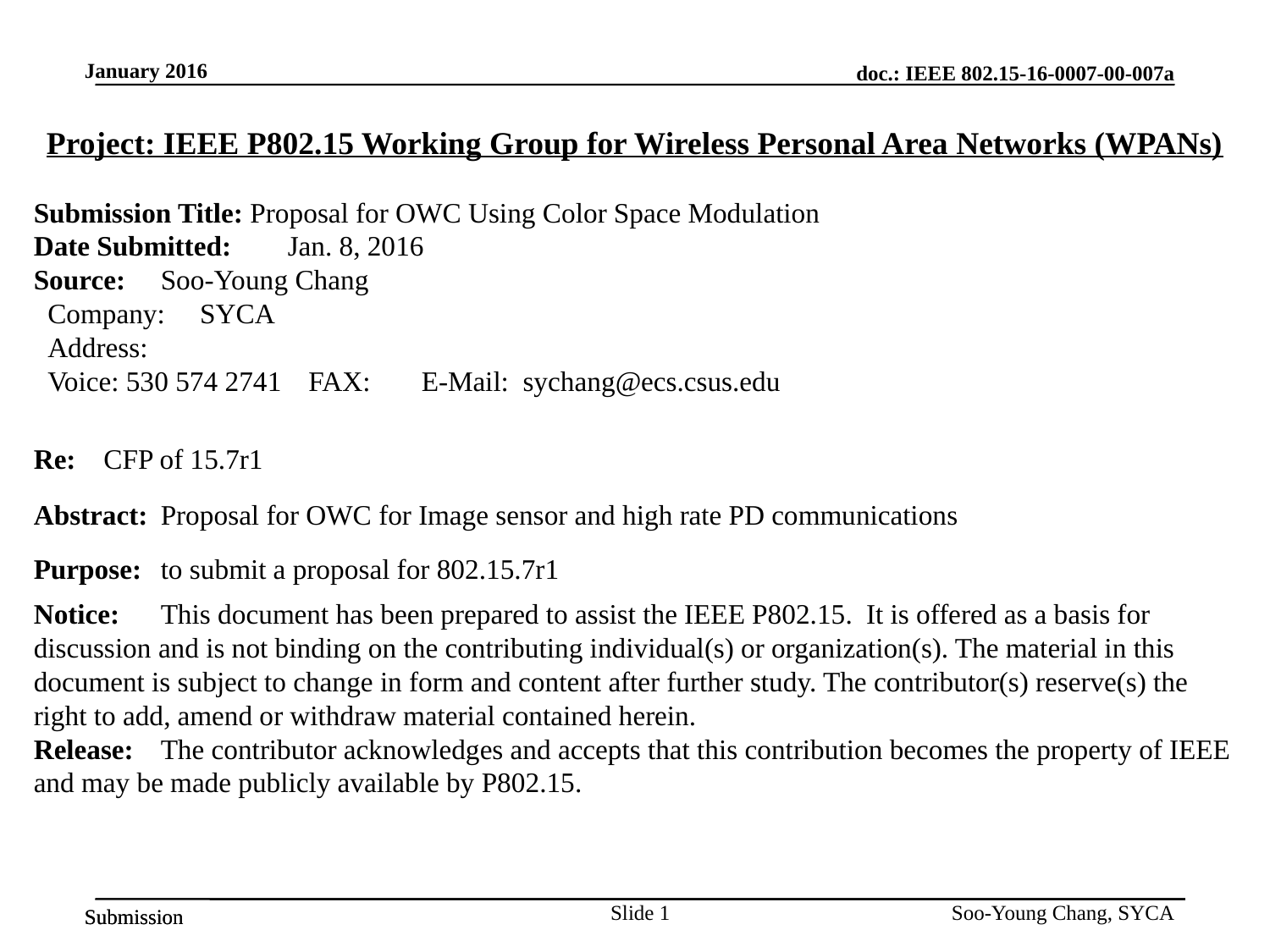

Project: IEEE P802.15 Working Group for Wireless Personal Area Networks (WPANs)

Submission Title: Proposal for OWC Using Color Space Modulation
Date Submitted: 	Jan. 8, 2016
Source: 	Soo-Young Chang
  Company:     SYCA
  Address:
  Voice: 530 574 2741	   FAX:	 E-Mail:  sychang@ecs.csus.edu

Re:    CFP of 15.7r1
Abstract:	Proposal for OWC for Image sensor and high rate PD communications
Purpose:	to submit a proposal for 802.15.7r1
Notice:	This document has been prepared to assist the IEEE P802.15.  It is offered as a basis for discussion and is not binding on the contributing individual(s) or organization(s). The material in this document is subject to change in form and content after further study. The contributor(s) reserve(s) the right to add, amend or withdraw material contained herein.
Release:	The contributor acknowledges and accepts that this contribution becomes the property of IEEE and may be made publicly available by P802.15.
Slide 1
Soo-Young Chang, SYCA